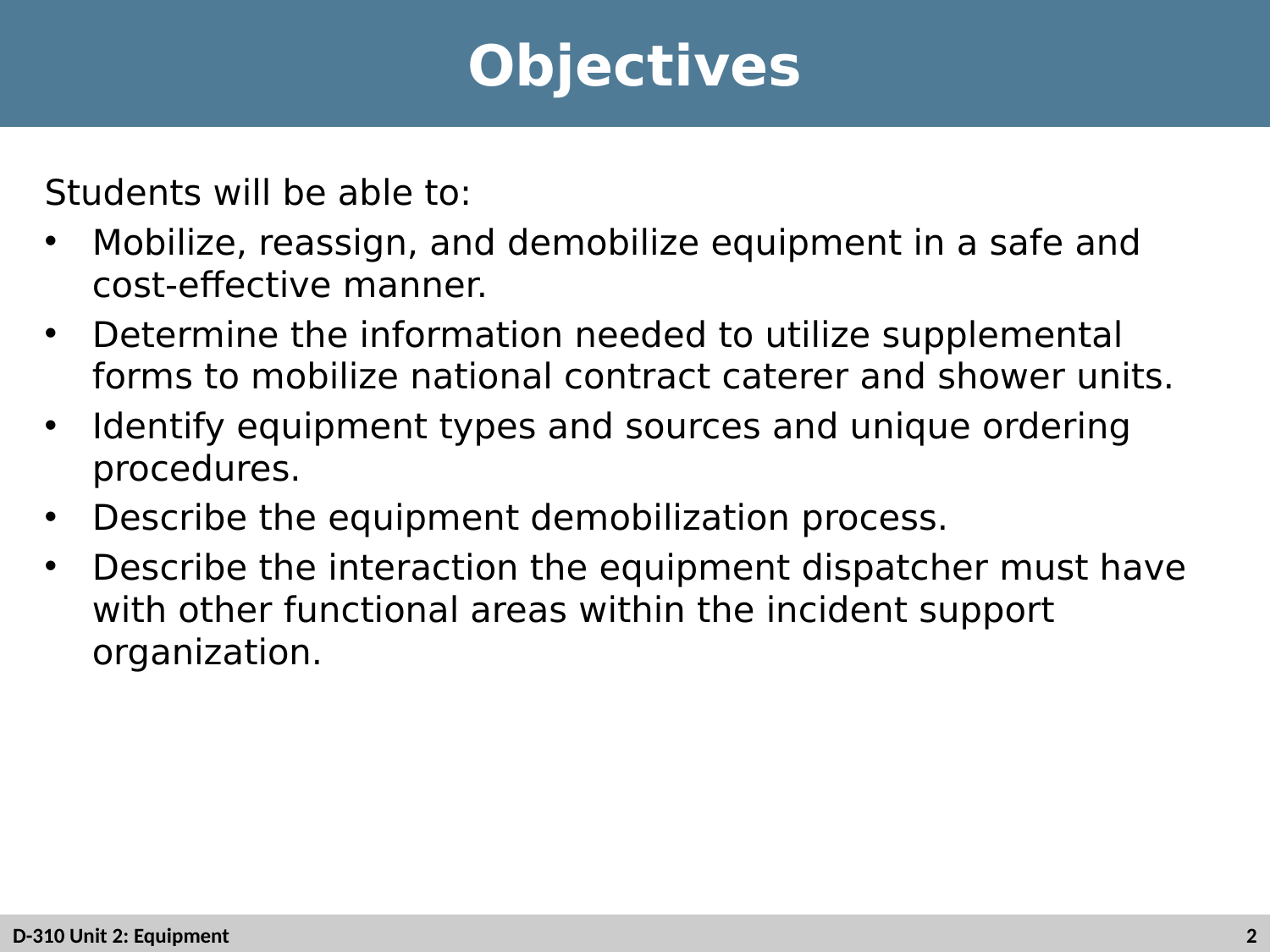

# Objectives
Students will be able to:
Mobilize, reassign, and demobilize equipment in a safe and cost-effective manner.
Determine the information needed to utilize supplemental forms to mobilize national contract caterer and shower units.
Identify equipment types and sources and unique ordering procedures.
Describe the equipment demobilization process.
Describe the interaction the equipment dispatcher must have with other functional areas within the incident support organization.